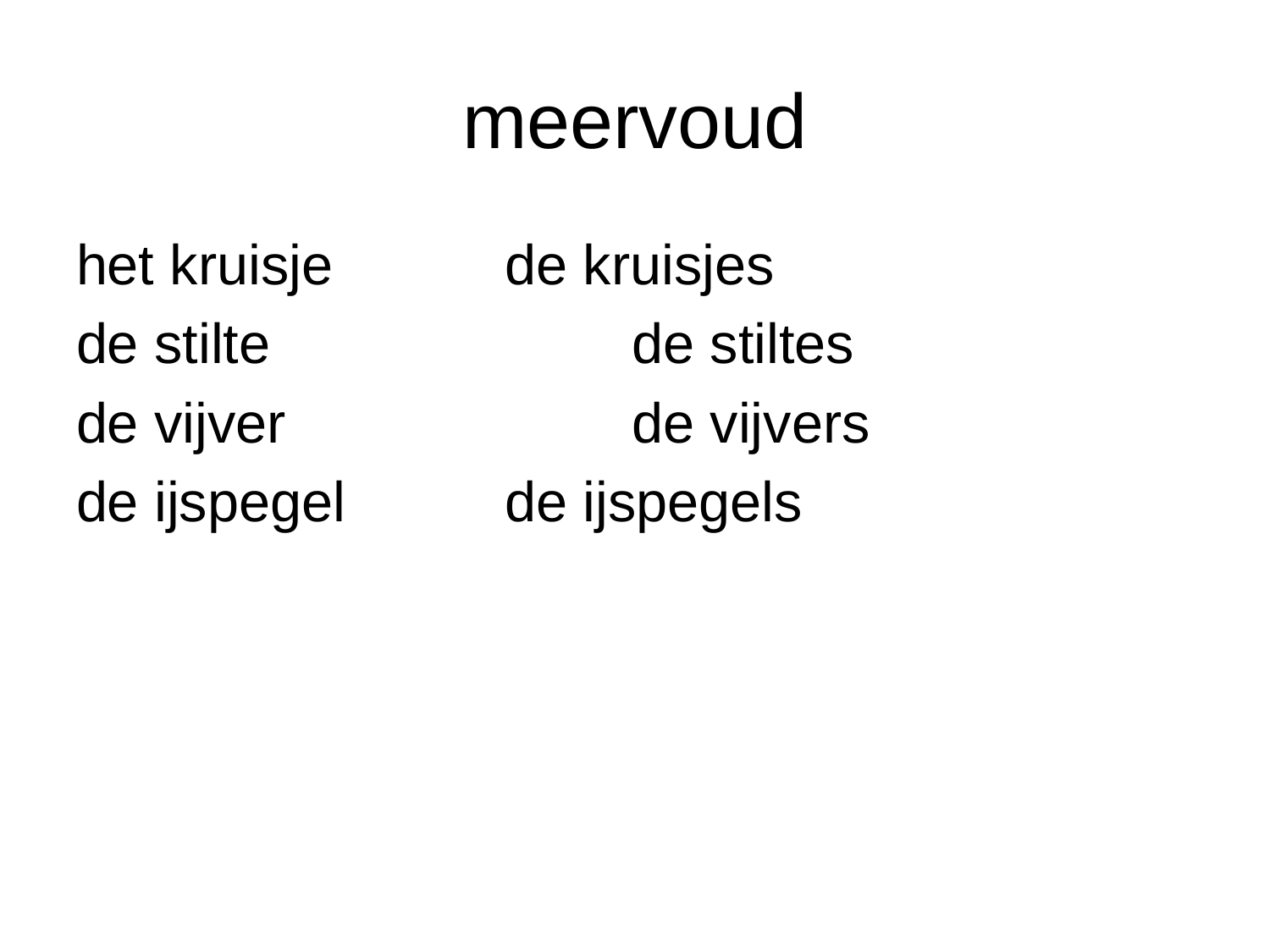

# meervoud
het kruisje		de kruisjes
de stilte			de stiltes
de vijver			de vijvers
de ijspegel		de ijspegels